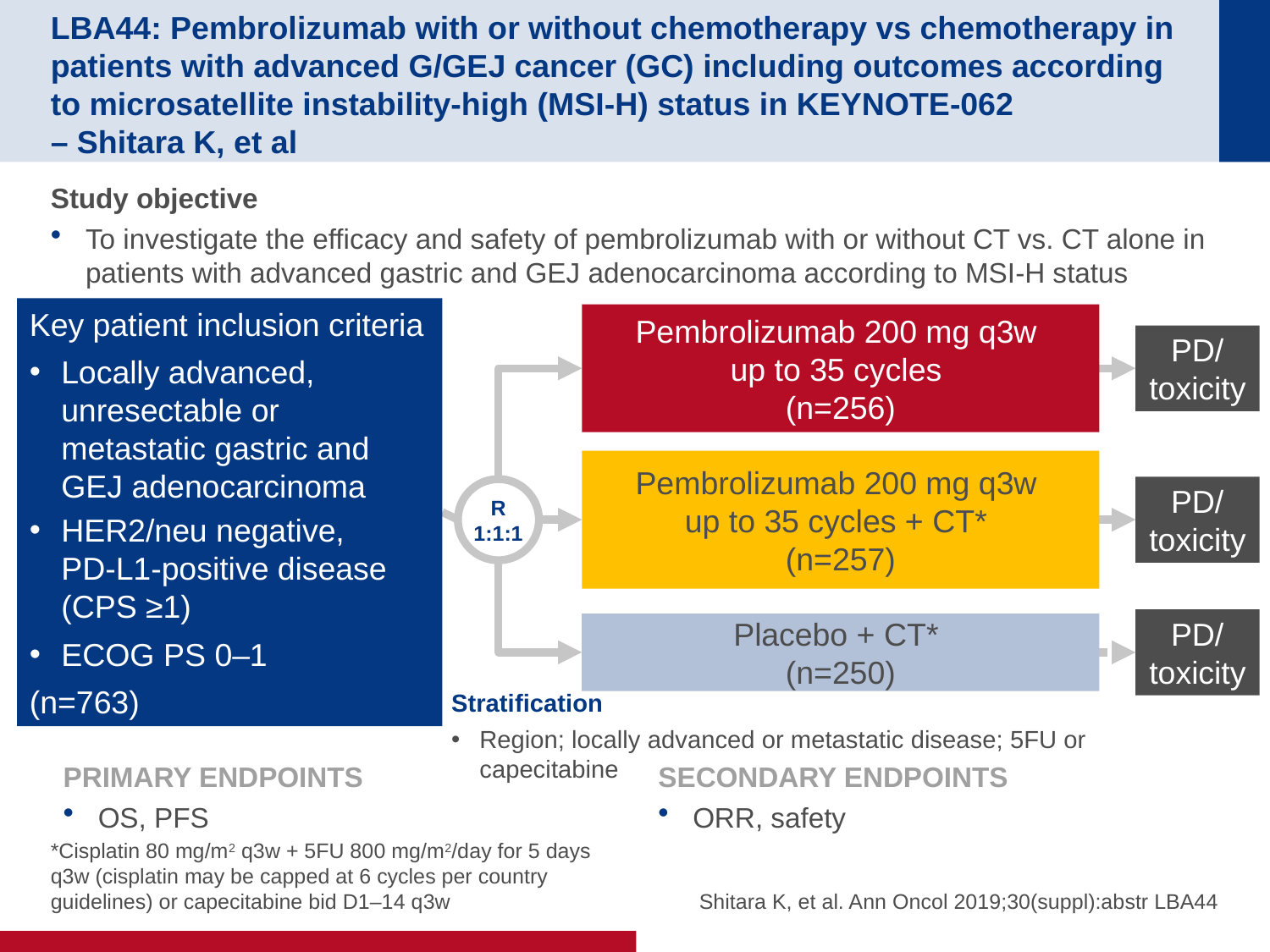

# LBA44: Pembrolizumab with or without chemotherapy vs chemotherapy in patients with advanced G/GEJ cancer (GC) including outcomes according to microsatellite instability-high (MSI-H) status in KEYNOTE-062 – Shitara K, et al
Study objective
To investigate the efficacy and safety of pembrolizumab with or without CT vs. CT alone in patients with advanced gastric and GEJ adenocarcinoma according to MSI-H status
Key patient inclusion criteria
Locally advanced, unresectable or metastatic gastric and GEJ adenocarcinoma
HER2/neu negative,
PD-L1-positive disease (CPS ≥1)
ECOG PS 0–1
(n=763)
Pembrolizumab 200 mg q3w
up to 35 cycles
(n=256)
PD/
toxicity
Pembrolizumab 200 mg q3w
up to 35 cycles + CT*
(n=257)
PD/
toxicity
R
1:1:1
PD/
toxicity
Placebo + CT*
(n=250)
Stratification
Region; locally advanced or metastatic disease; 5FU or capecitabine
PRIMARY ENDPOINTS
OS, PFS
SECONDARY ENDPOINTS
ORR, safety
*Cisplatin 80 mg/m2 q3w + 5FU 800 mg/m2/day for 5 days q3w (cisplatin may be capped at 6 cycles per country guidelines) or capecitabine bid D1–14 q3w
Shitara K, et al. Ann Oncol 2019;30(suppl):abstr LBA44